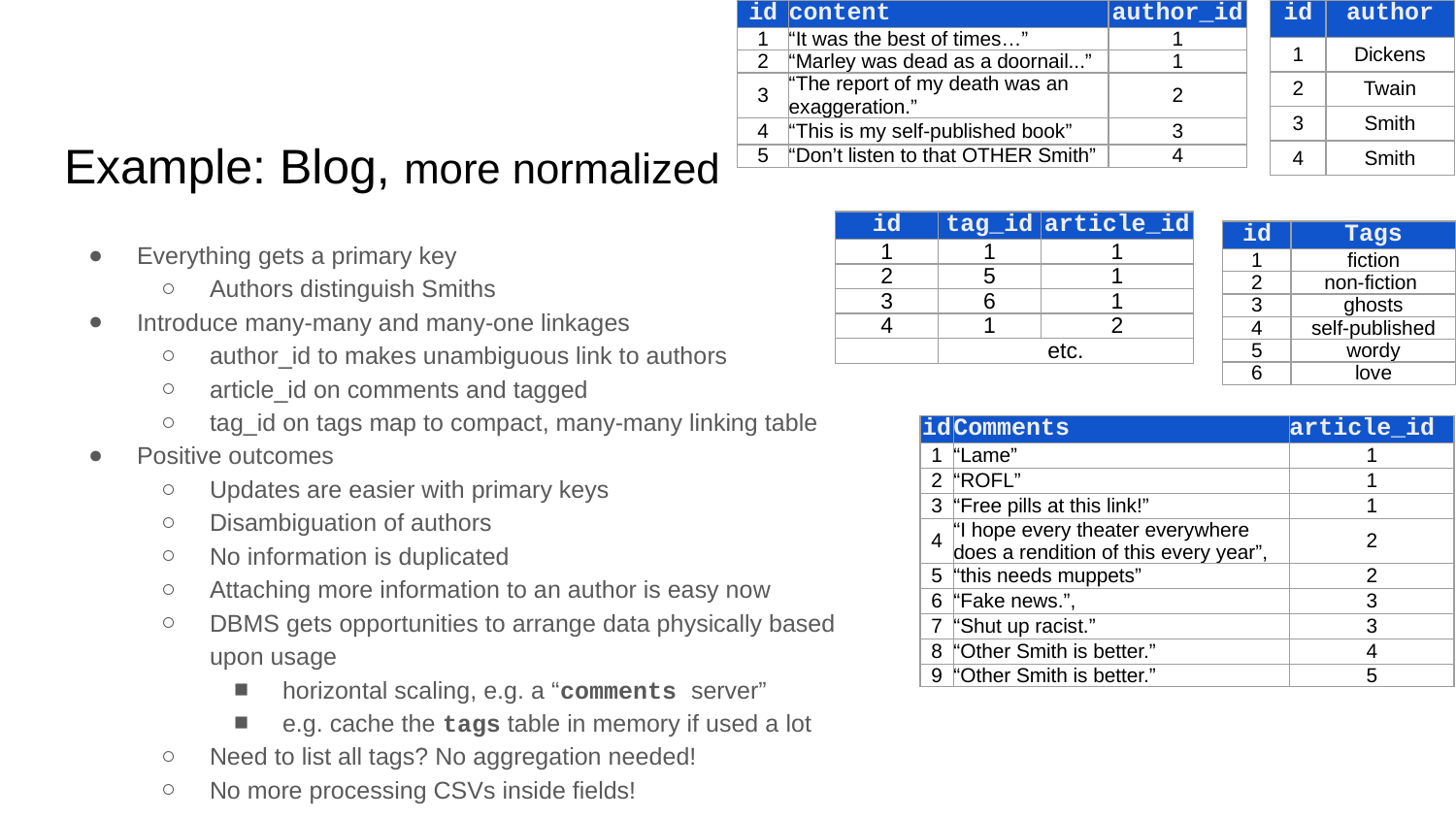

| id | author |
| --- | --- |
| 1 | Dickens |
| 2 | Twain |
| 3 | Smith |
| 4 | Smith |
| id | content | author\_id |
| --- | --- | --- |
| 1 | “It was the best of times…” | 1 |
| 2 | “Marley was dead as a doornail...” | 1 |
| 3 | “The report of my death was an exaggeration.” | 2 |
| 4 | “This is my self-published book” | 3 |
| 5 | “Don’t listen to that OTHER Smith” | 4 |
# Example: Blog, more normalized
| id | tag\_id | article\_id |
| --- | --- | --- |
| 1 | 1 | 1 |
| 2 | 5 | 1 |
| 3 | 6 | 1 |
| 4 | 1 | 2 |
|  | etc. |  |
Everything gets a primary key
Authors distinguish Smiths
Introduce many-many and many-one linkages
author_id to makes unambiguous link to authors
article_id on comments and tagged
tag_id on tags map to compact, many-many linking table
Positive outcomes
Updates are easier with primary keys
Disambiguation of authors
No information is duplicated
Attaching more information to an author is easy now
DBMS gets opportunities to arrange data physically based upon usage
horizontal scaling, e.g. a “comments server”
e.g. cache the tags table in memory if used a lot
Need to list all tags? No aggregation needed!
No more processing CSVs inside fields!
| id | Tags |
| --- | --- |
| 1 | fiction |
| 2 | non-fiction |
| 3 | ghosts |
| 4 | self-published |
| 5 | wordy |
| 6 | love |
| id | Comments | article\_id |
| --- | --- | --- |
| 1 | “Lame” | 1 |
| 2 | “ROFL” | 1 |
| 3 | “Free pills at this link!” | 1 |
| 4 | “I hope every theater everywhere does a rendition of this every year”, | 2 |
| 5 | “this needs muppets” | 2 |
| 6 | “Fake news.”, | 3 |
| 7 | “Shut up racist.” | 3 |
| 8 | “Other Smith is better.” | 4 |
| 9 | “Other Smith is better.” | 5 |